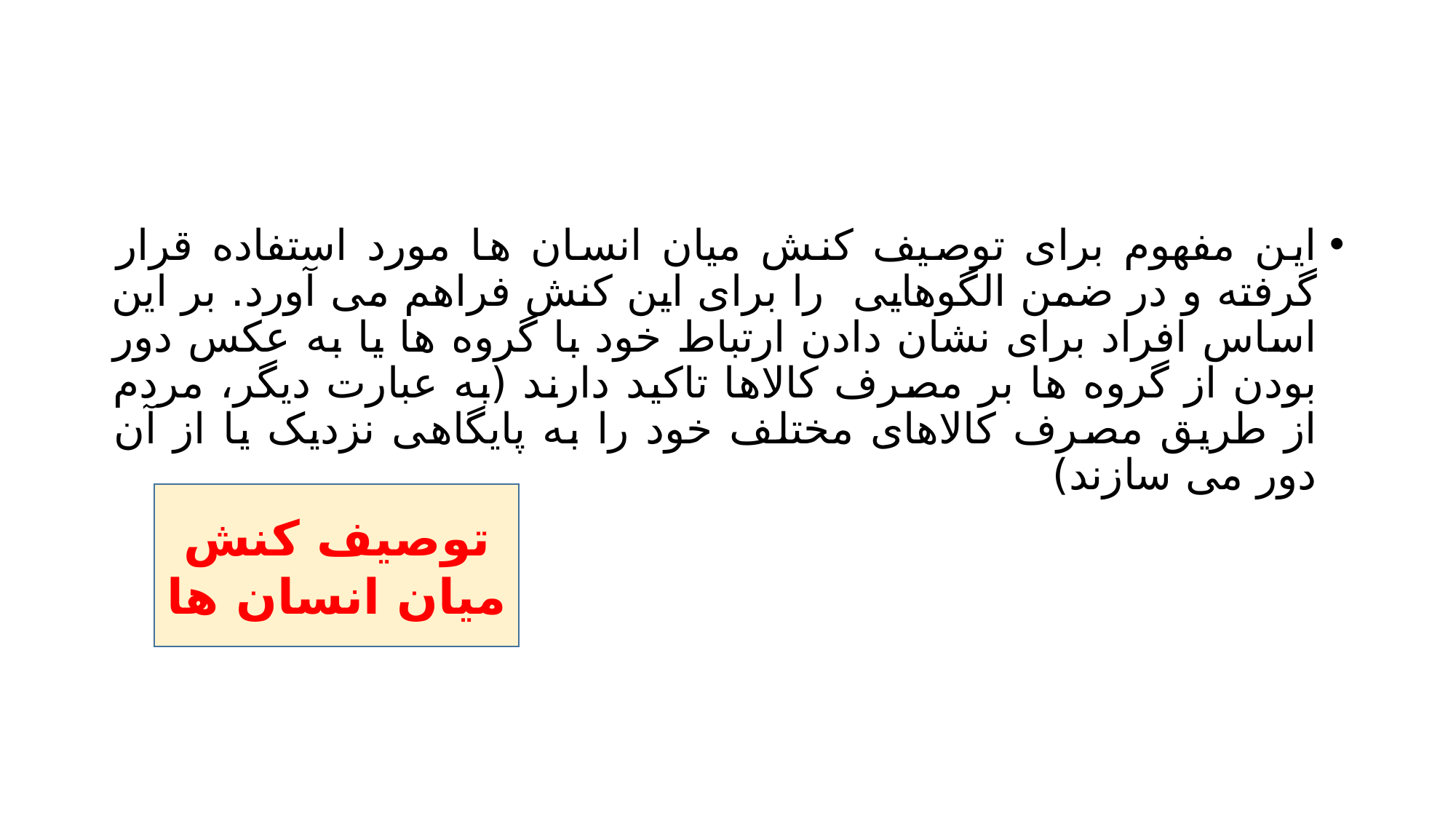

#
این مفهوم برای توصیف کنش میان انسان ها مورد استفاده قرار گرفته و در ضمن الگوهایی  را برای این کنش فراهم می آورد. بر این اساس افراد برای نشان دادن ارتباط خود با گروه ها یا به عکس دور بودن از گروه ها بر مصرف کالاها تاکید دارند (به عبارت دیگر، مردم از طریق مصرف کالاهای مختلف خود را به پایگاهی نزدیک یا از آن دور می سازند)

توصیف کنش میان انسان ها